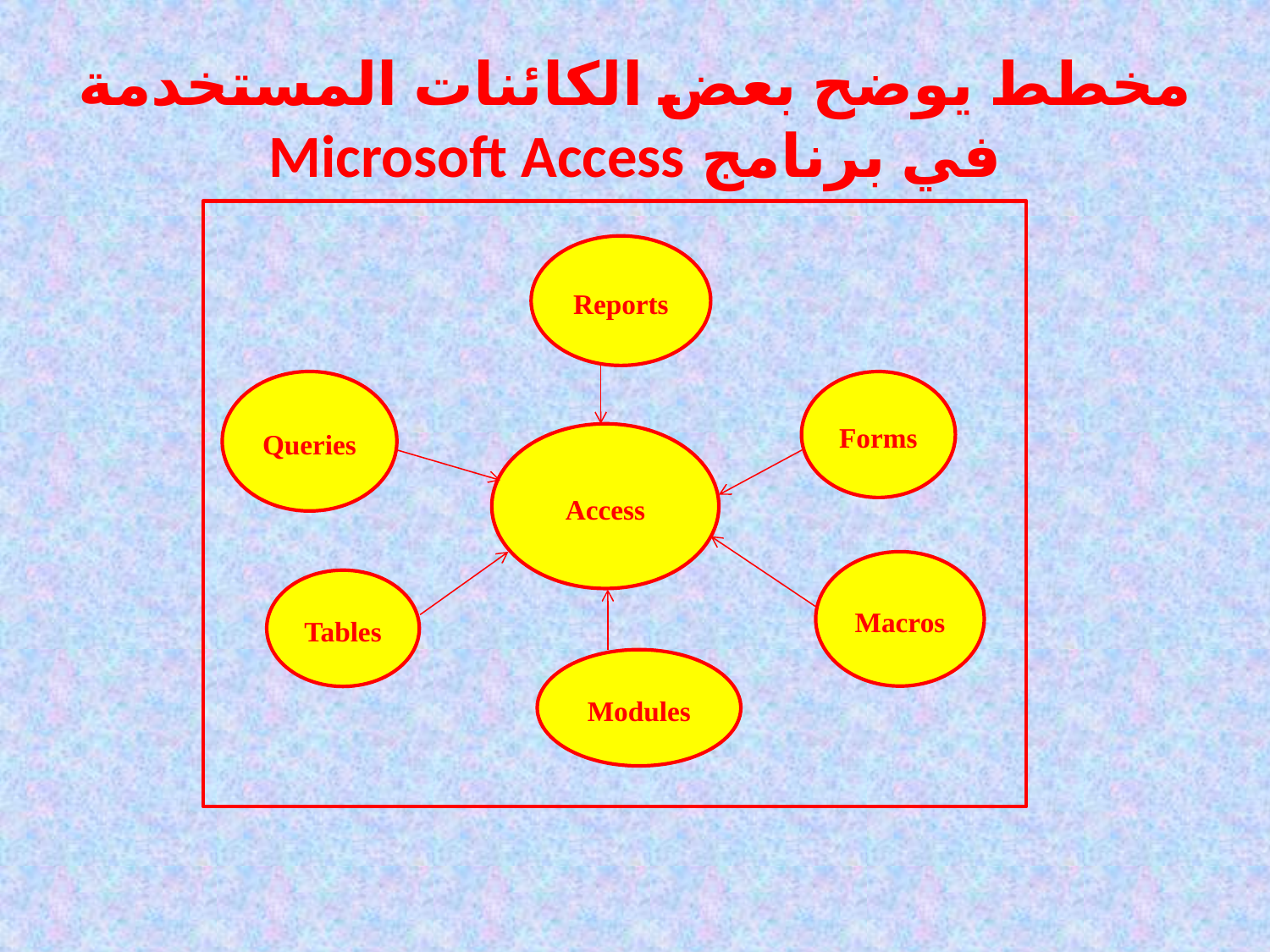

# مخطط يوضح بعض الكائنات المستخدمة  في برنامج Microsoft Access

Reports
Queries
Forms
Access
Macros
Tables
Modules